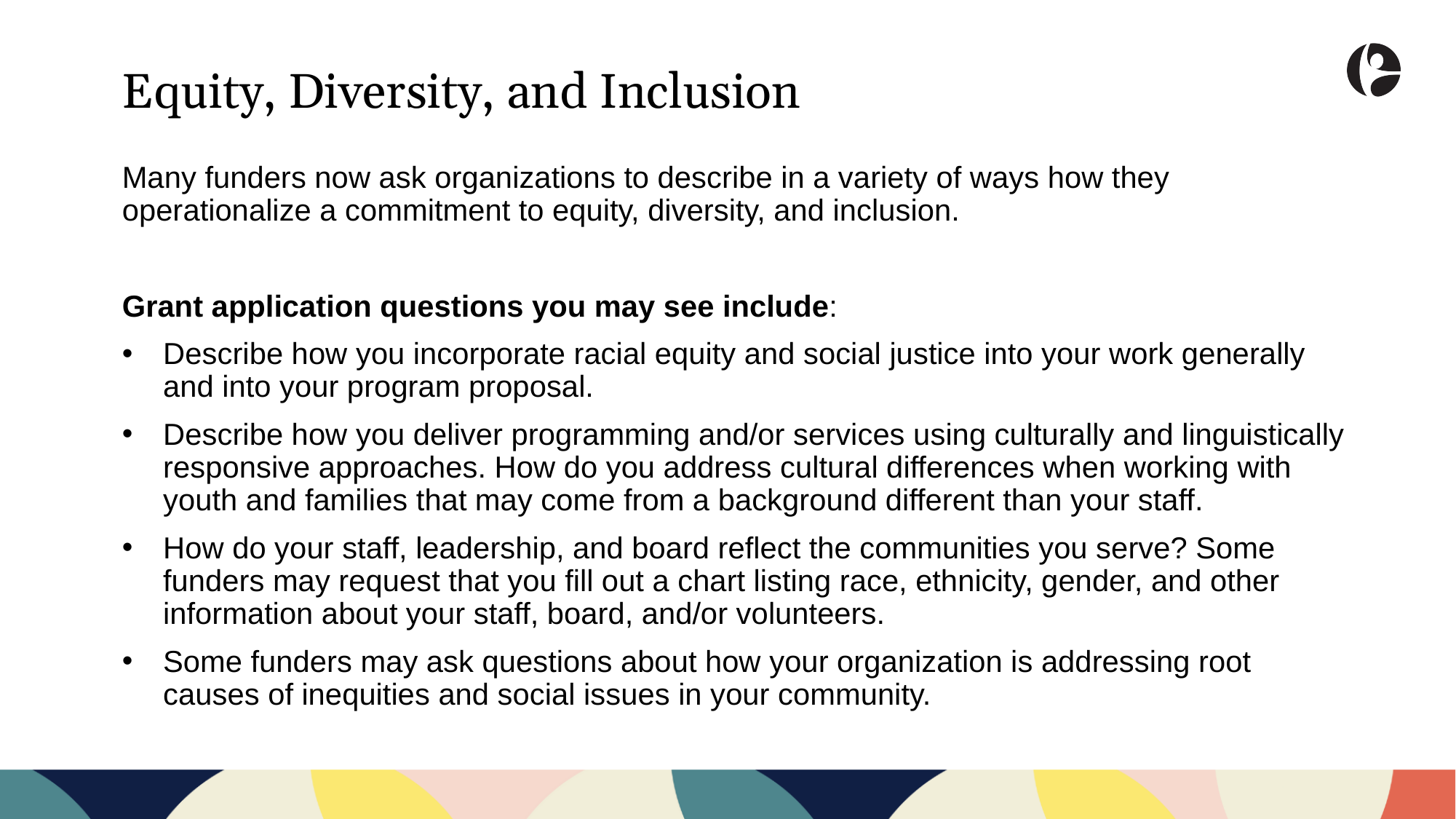

Equity, Diversity, and Inclusion
Many funders now ask organizations to describe in a variety of ways how they operationalize a commitment to equity, diversity, and inclusion.

Grant application questions you may see include:
Describe how you incorporate racial equity and social justice into your work generally and into your program proposal.
Describe how you deliver programming and/or services using culturally and linguistically responsive approaches. How do you address cultural differences when working with youth and families that may come from a background different than your staff.
How do your staff, leadership, and board reflect the communities you serve? Some funders may request that you fill out a chart listing race, ethnicity, gender, and other information about your staff, board, and/or volunteers.
Some funders may ask questions about how your organization is addressing root causes of inequities and social issues in your community.